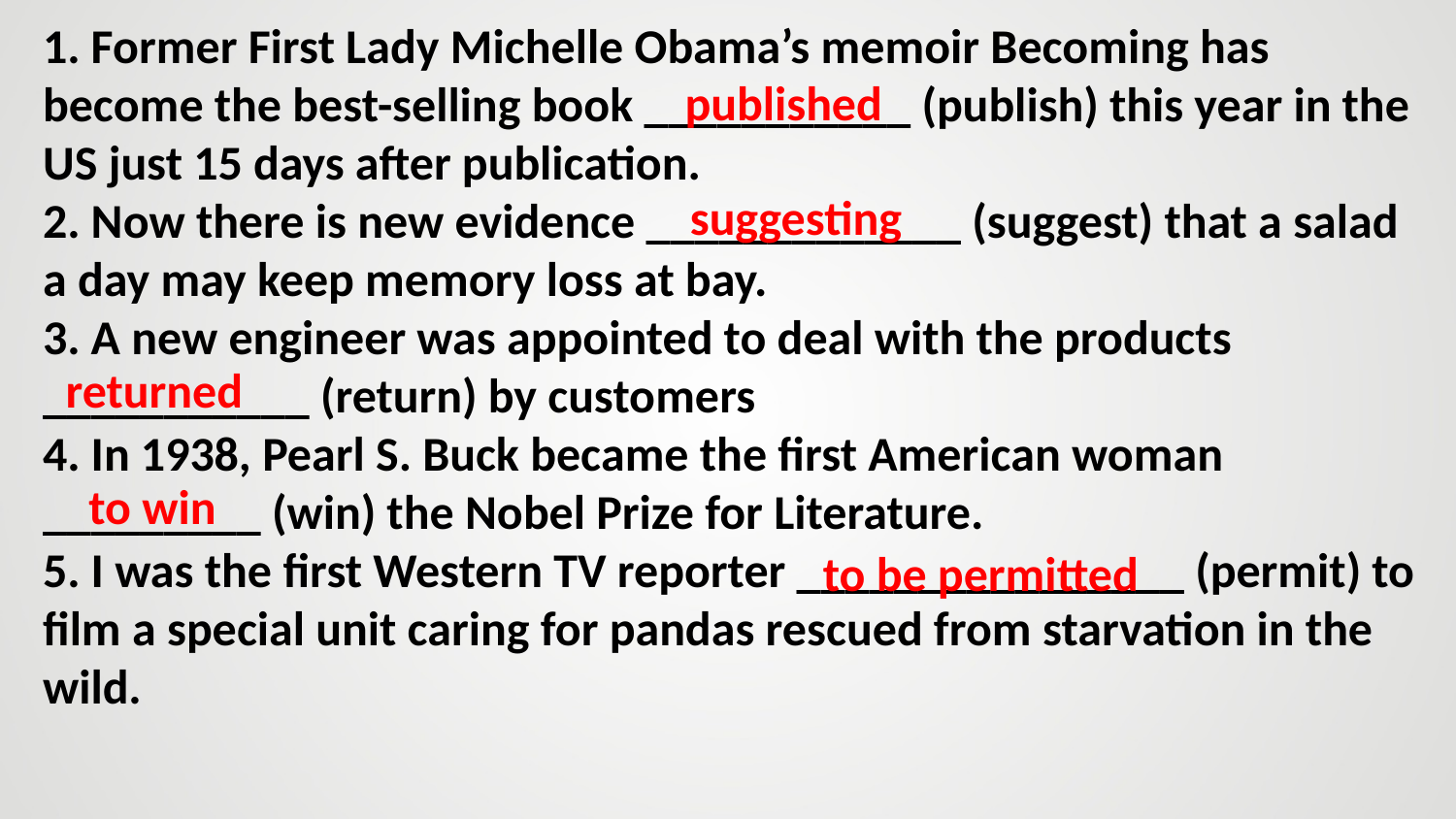

1. Former First Lady Michelle Obama’s memoir Becoming has become the best-selling book ___________ (publish) this year in the US just 15 days after publication.
2. Now there is new evidence _____________ (suggest) that a salad a day may keep memory loss at bay.
3. A new engineer was appointed to deal with the products ___________ (return) by customers
4. In 1938, Pearl S. Buck became the first American woman _________ (win) the Nobel Prize for Literature.
5. I was the first Western TV reporter ________________ (permit) to film a special unit caring for pandas rescued from starvation in the wild.
published
suggesting
returned
to win
to be permitted